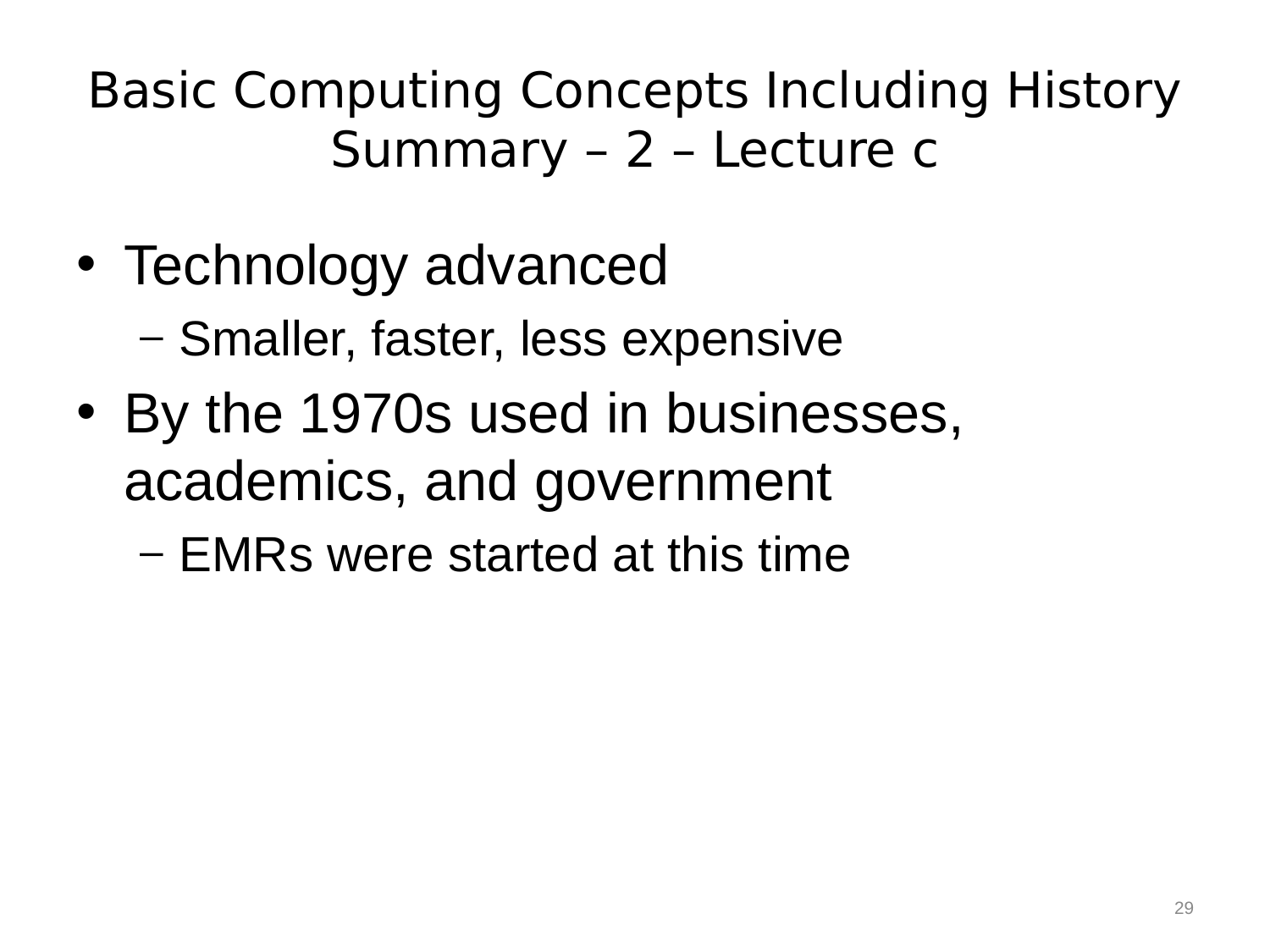

# Basic Computing Concepts Including History Summary – 2 – Lecture c
Technology advanced
Smaller, faster, less expensive
By the 1970s used in businesses, academics, and government
EMRs were started at this time
29